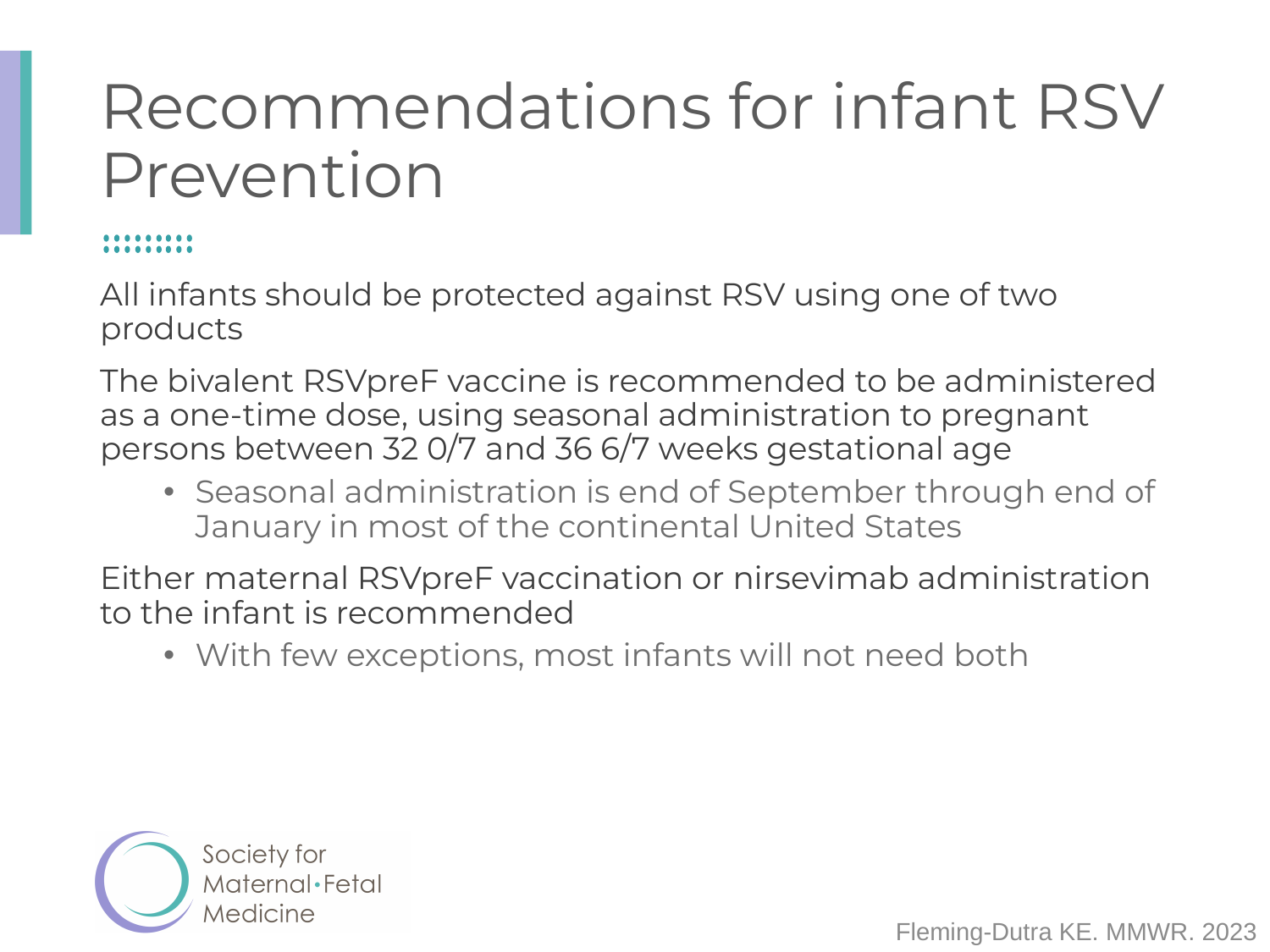

# Recommendations for infant RSV Prevention
All infants should be protected against RSV using one of two products
The bivalent RSVpreF vaccine is recommended to be administered as a one-time dose, using seasonal administration to pregnant persons between 32 0/7 and 36 6/7 weeks gestational age
Seasonal administration is end of September through end of January in most of the continental United States
Either maternal RSVpreF vaccination or nirsevimab administration to the infant is recommended
With few exceptions, most infants will not need both

Fleming-Dutra KE. MMWR. 2023